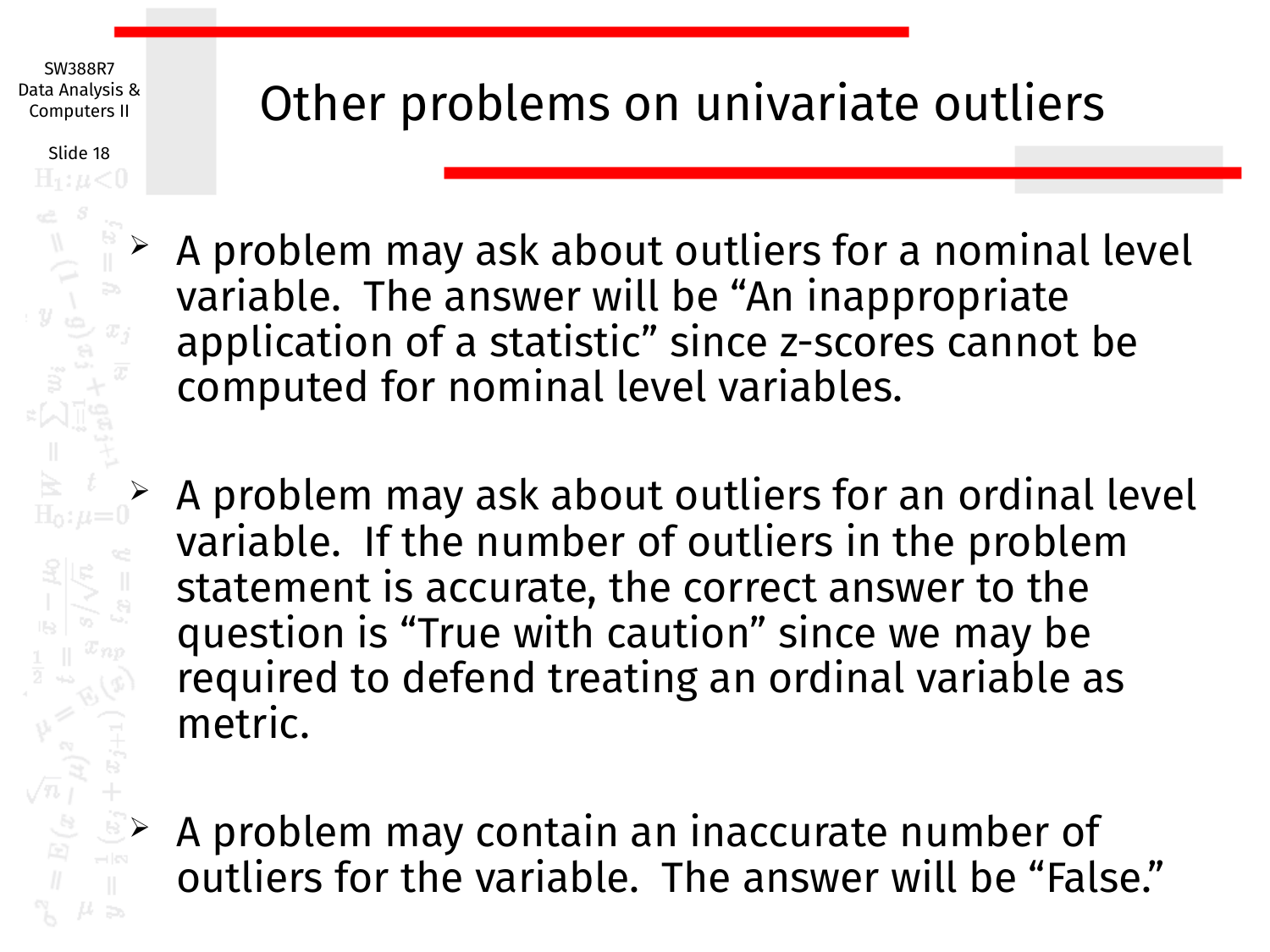

SW388R7
Data Analysis & Computers II

Slide 18
# Other problems on univariate outliers
A problem may ask about outliers for a nominal level variable.  The answer will be “An inappropriate application of a statistic” since z-scores cannot be computed for nominal level variables.

A problem may ask about outliers for an ordinal level variable.  If the number of outliers in the problem statement is accurate, the correct answer to the question is “True with caution” since we may be required to defend treating an ordinal variable as metric.

A problem may contain an inaccurate number of outliers for the variable.  The answer will be “False.”